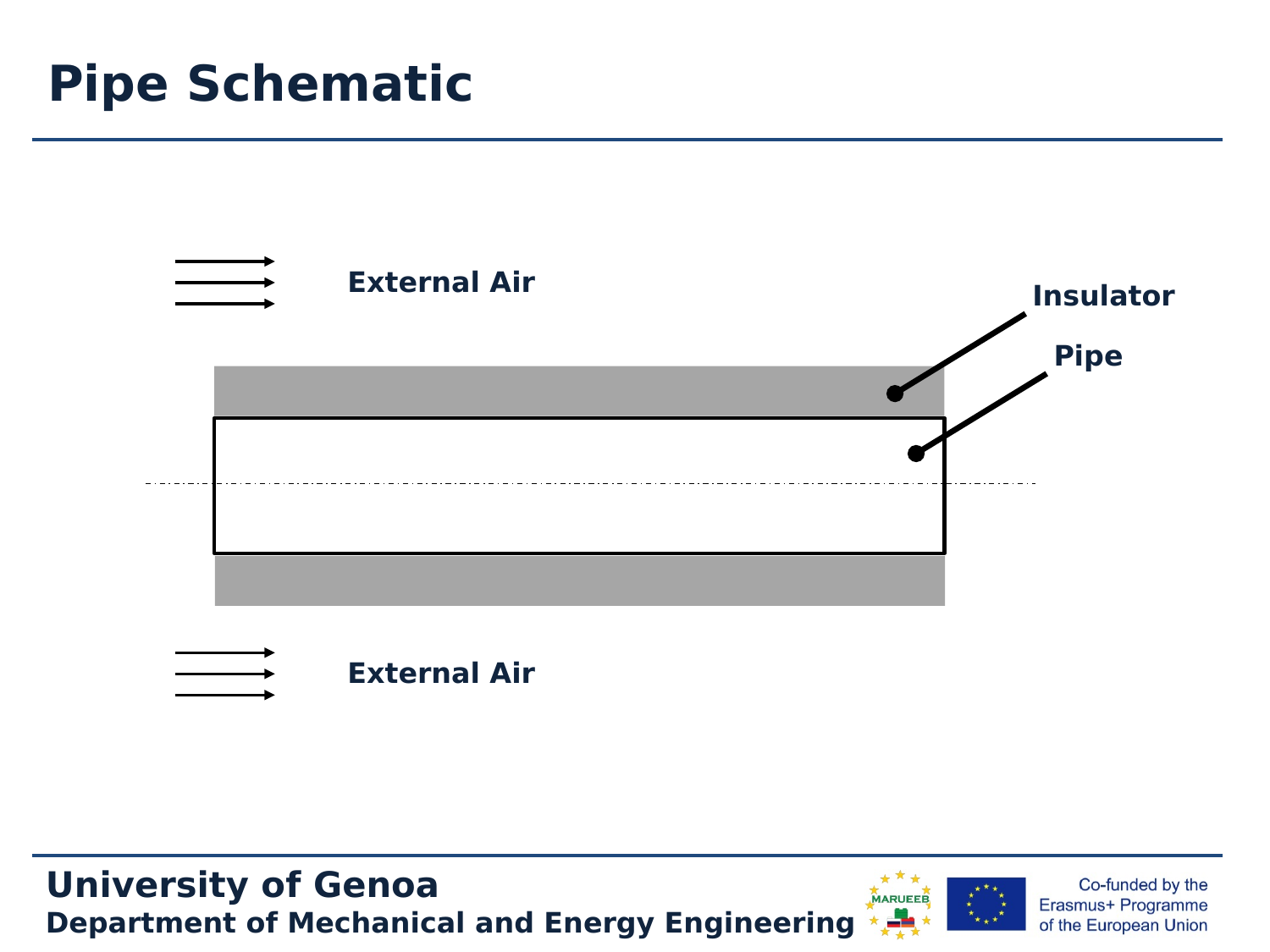

# Pipe Schematic
External Air
Insulator
Pipe

External Air